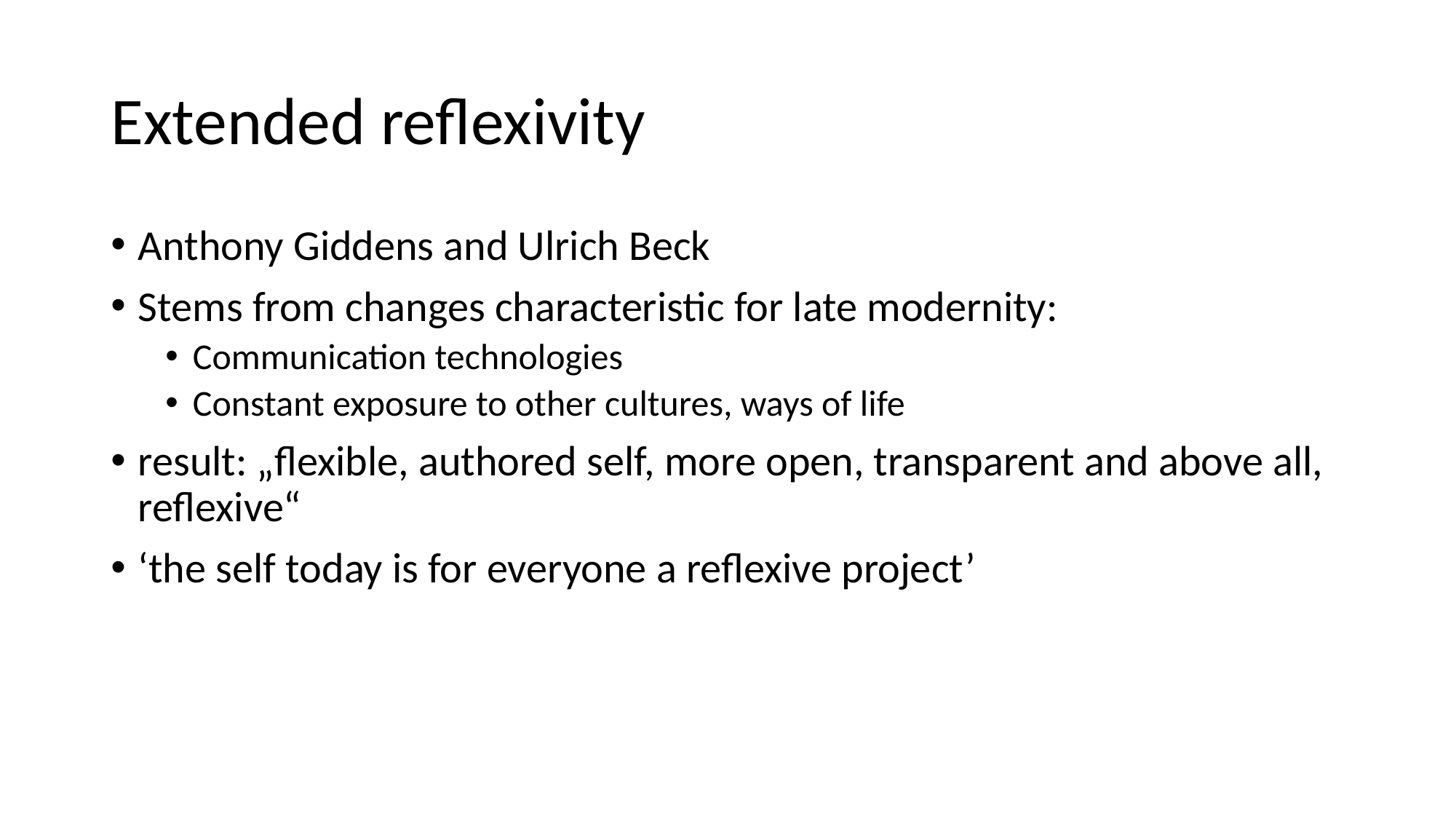

# Extended reflexivity
Anthony Giddens and Ulrich Beck
Stems from changes characteristic for late modernity:
Communication technologies
Constant exposure to other cultures, ways of life
result: „flexible, authored self, more open, transparent and above all, reflexive“
‘the self today is for everyone a reflexive project’